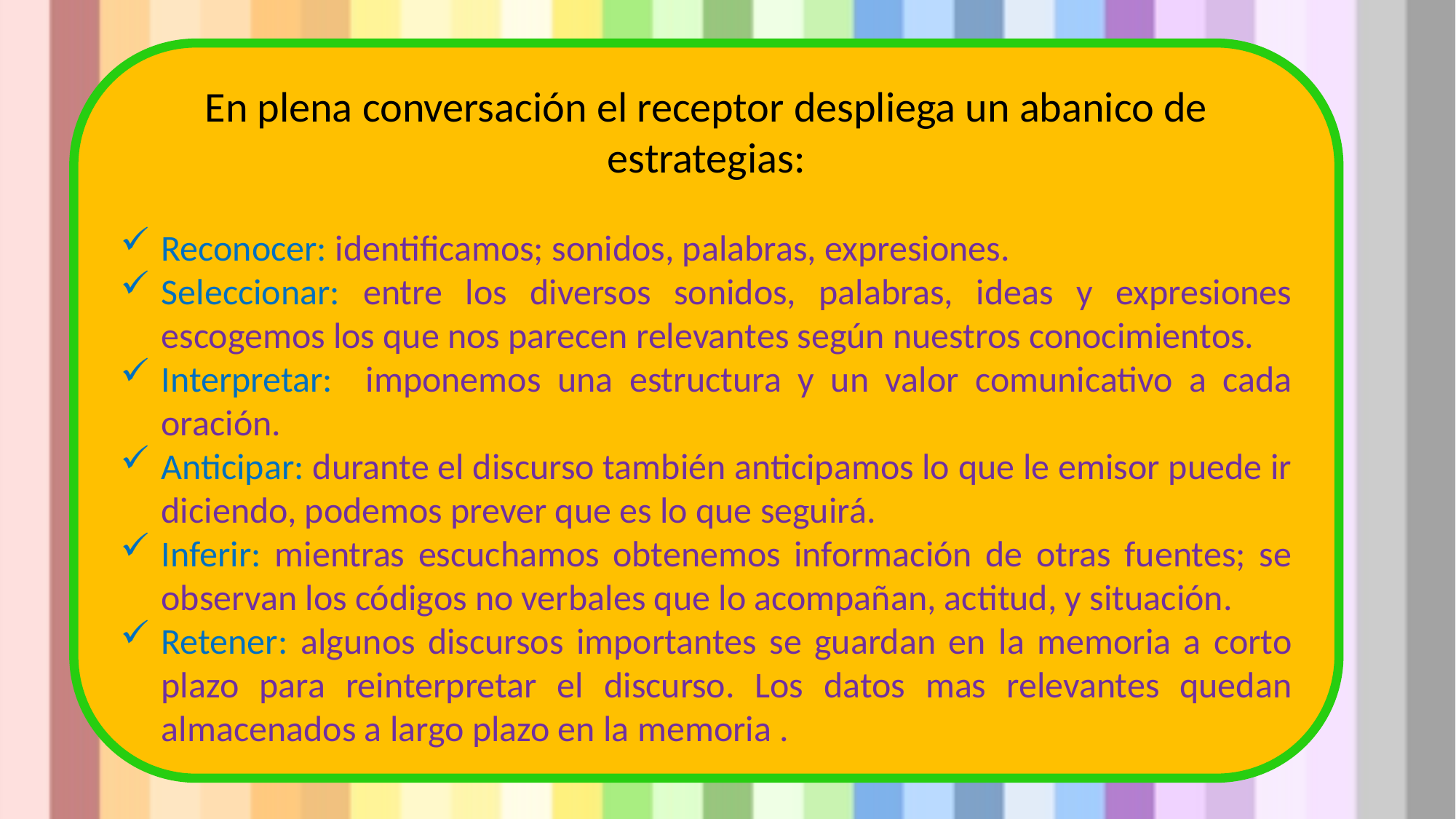

En plena conversación el receptor despliega un abanico de estrategias:

Reconocer: identificamos; sonidos, palabras, expresiones.
Seleccionar: entre los diversos sonidos, palabras, ideas y expresiones escogemos los que nos parecen relevantes según nuestros conocimientos.
Interpretar:  imponemos una estructura y un valor comunicativo a cada oración.
Anticipar: durante el discurso también anticipamos lo que le emisor puede ir diciendo, podemos prever que es lo que seguirá.
Inferir: mientras escuchamos obtenemos información de otras fuentes; se observan los códigos no verbales que lo acompañan, actitud, y situación.
Retener: algunos discursos importantes se guardan en la memoria a corto plazo para reinterpretar el discurso. Los datos mas relevantes quedan almacenados a largo plazo en la memoria .